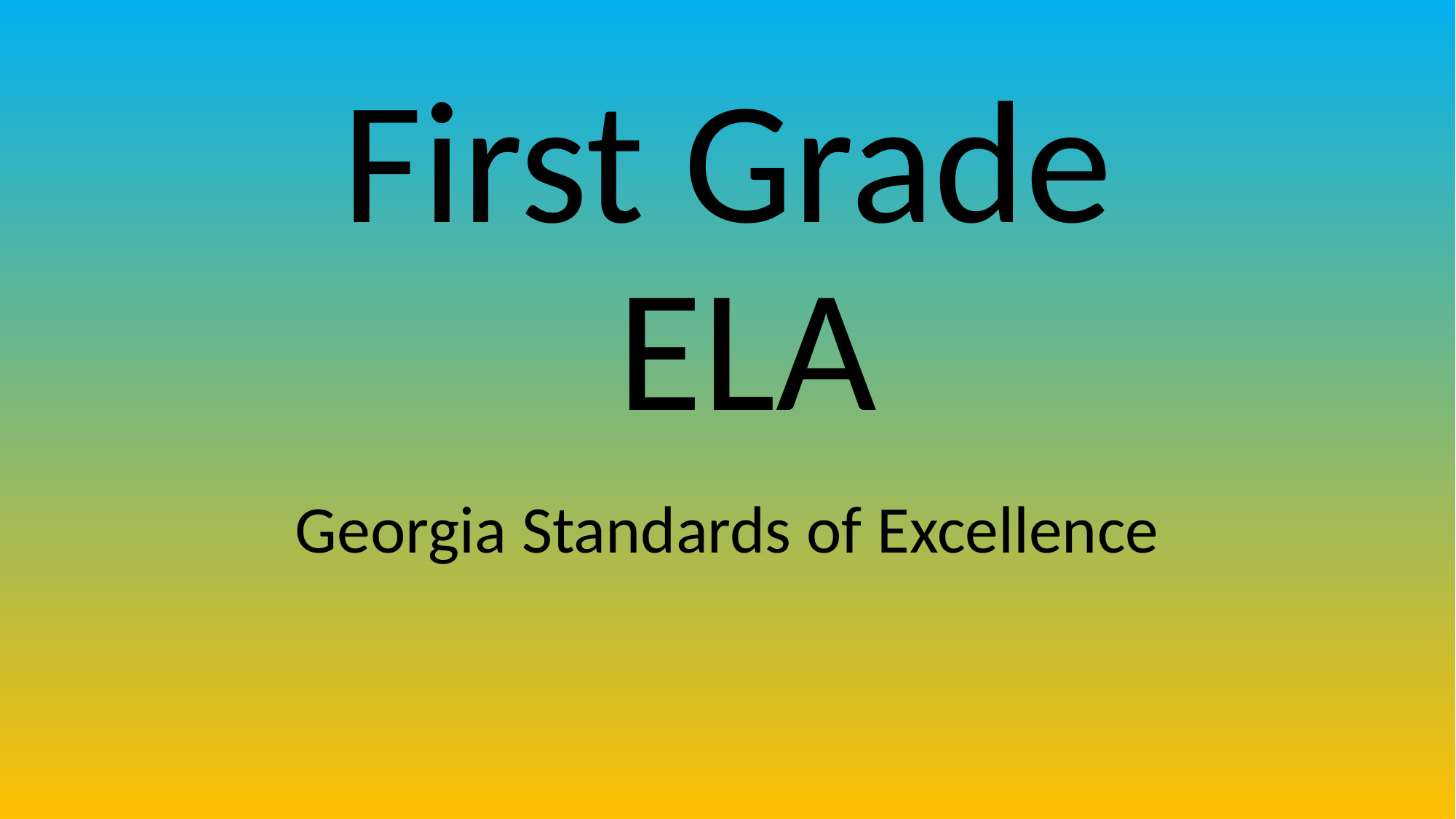

# First Grade ELA
Georgia Standards of Excellence